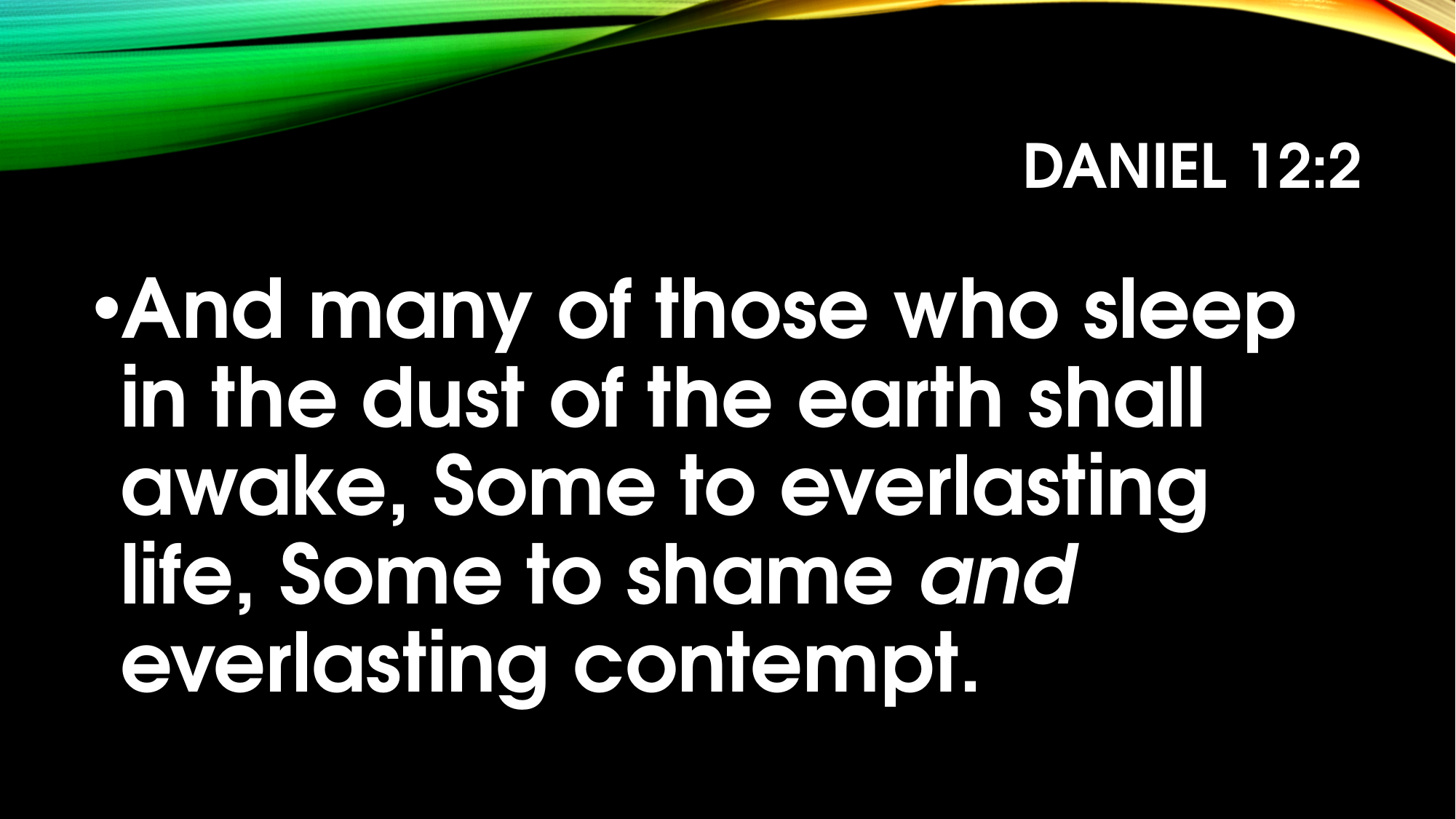

# Daniel 12:2
And many of those who sleep in the dust of the earth shall awake, Some to everlasting life, Some to shame and everlasting contempt.